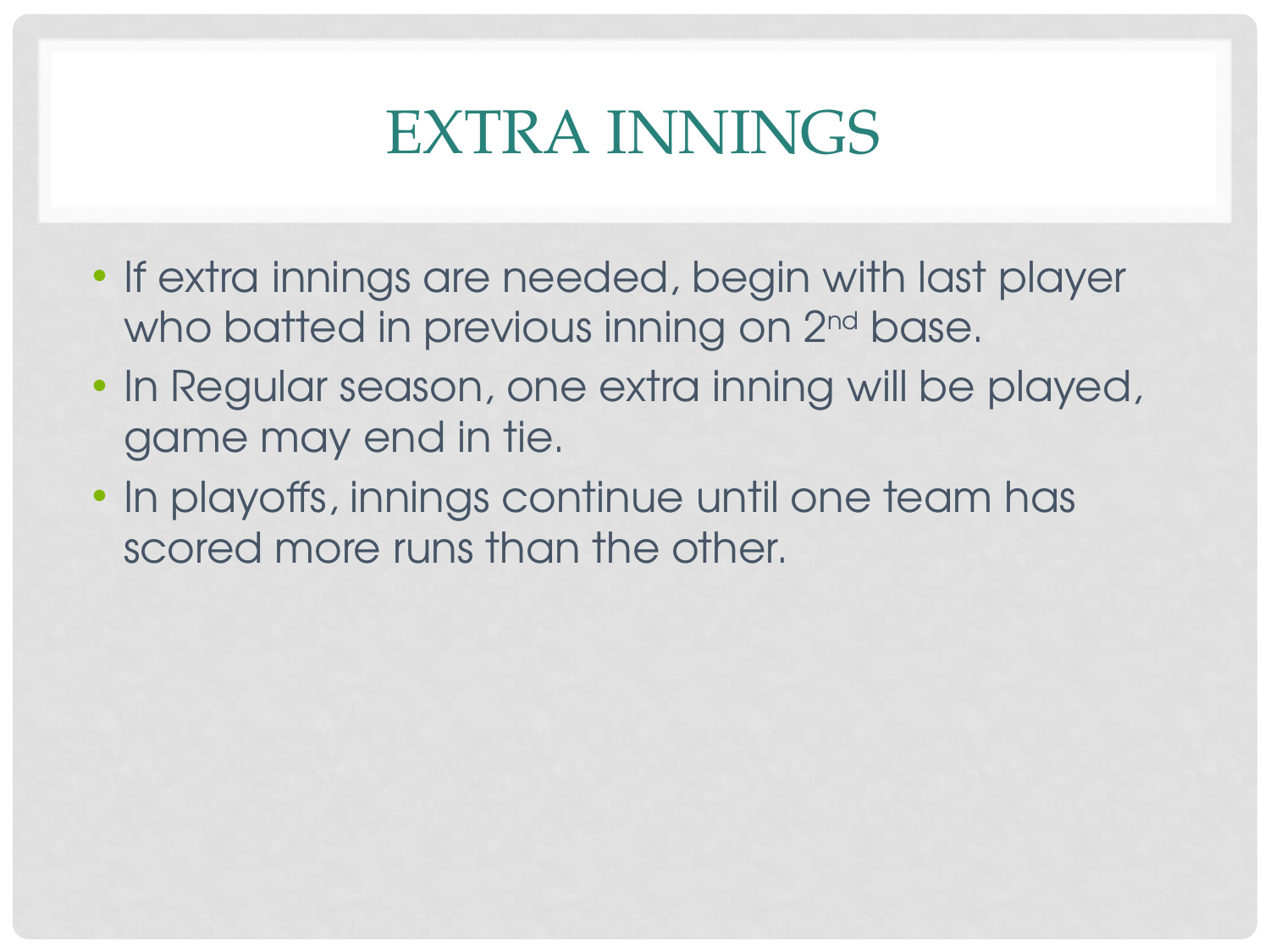

# Extra Innings
If extra innings are needed, begin with last player who batted in previous inning on 2nd base.
In Regular season, one extra inning will be played, game may end in tie.
In playoffs, innings continue until one team has scored more runs than the other.